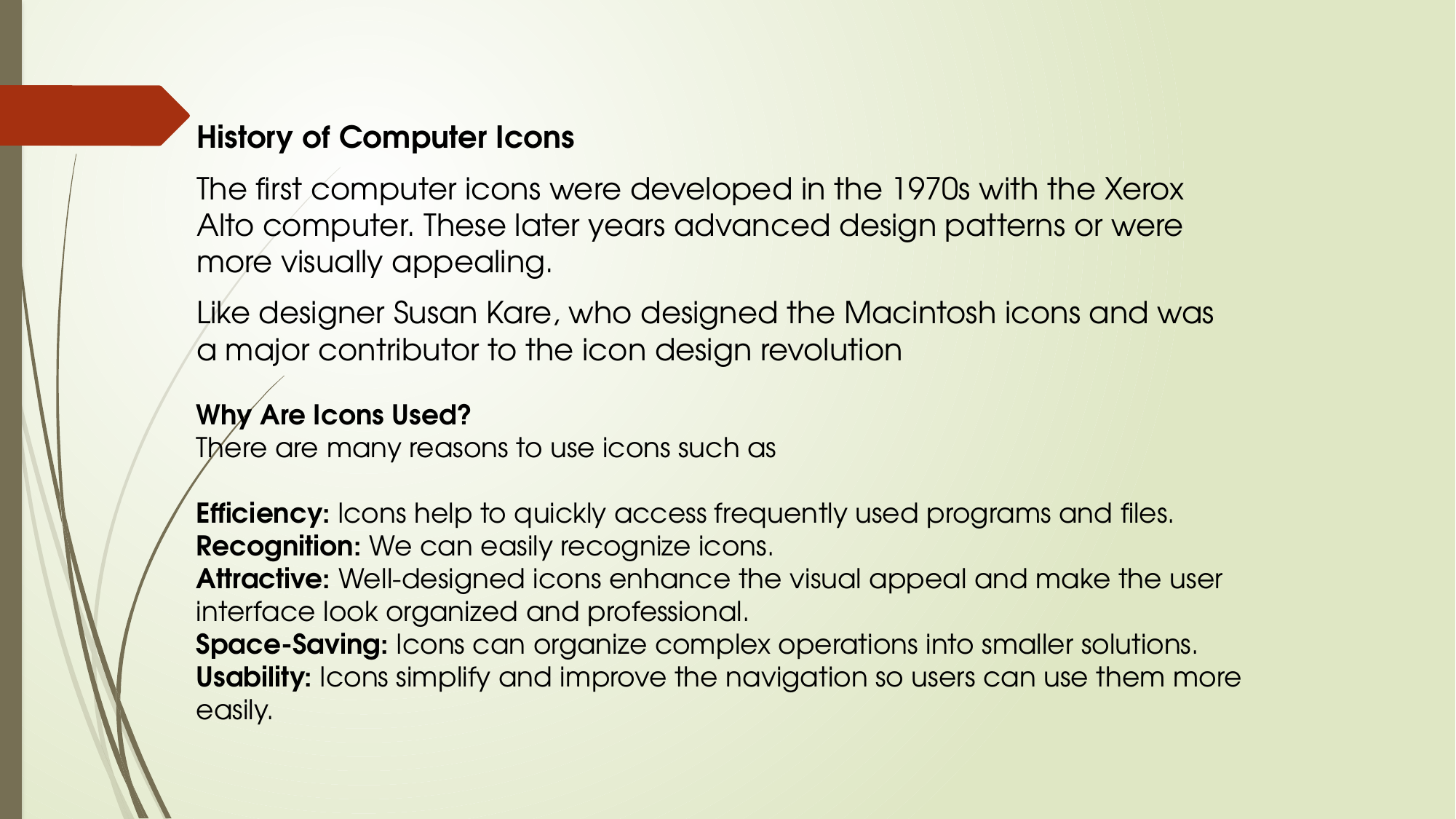

History of Computer Icons
The first computer icons were developed in the 1970s with the Xerox Alto computer. These later years advanced design patterns or were more visually appealing.
Like designer Susan Kare, who designed the Macintosh icons and was a major contributor to the icon design revolution

Why Are Icons Used?
There are many reasons to use icons such as

Efficiency: Icons help to quickly access frequently used programs and files.
Recognition: We can easily recognize icons.
Attractive: Well-designed icons enhance the visual appeal and make the user interface look organized and professional.
Space-Saving: Icons can organize complex operations into smaller solutions.
Usability: Icons simplify and improve the navigation so users can use them more easily.